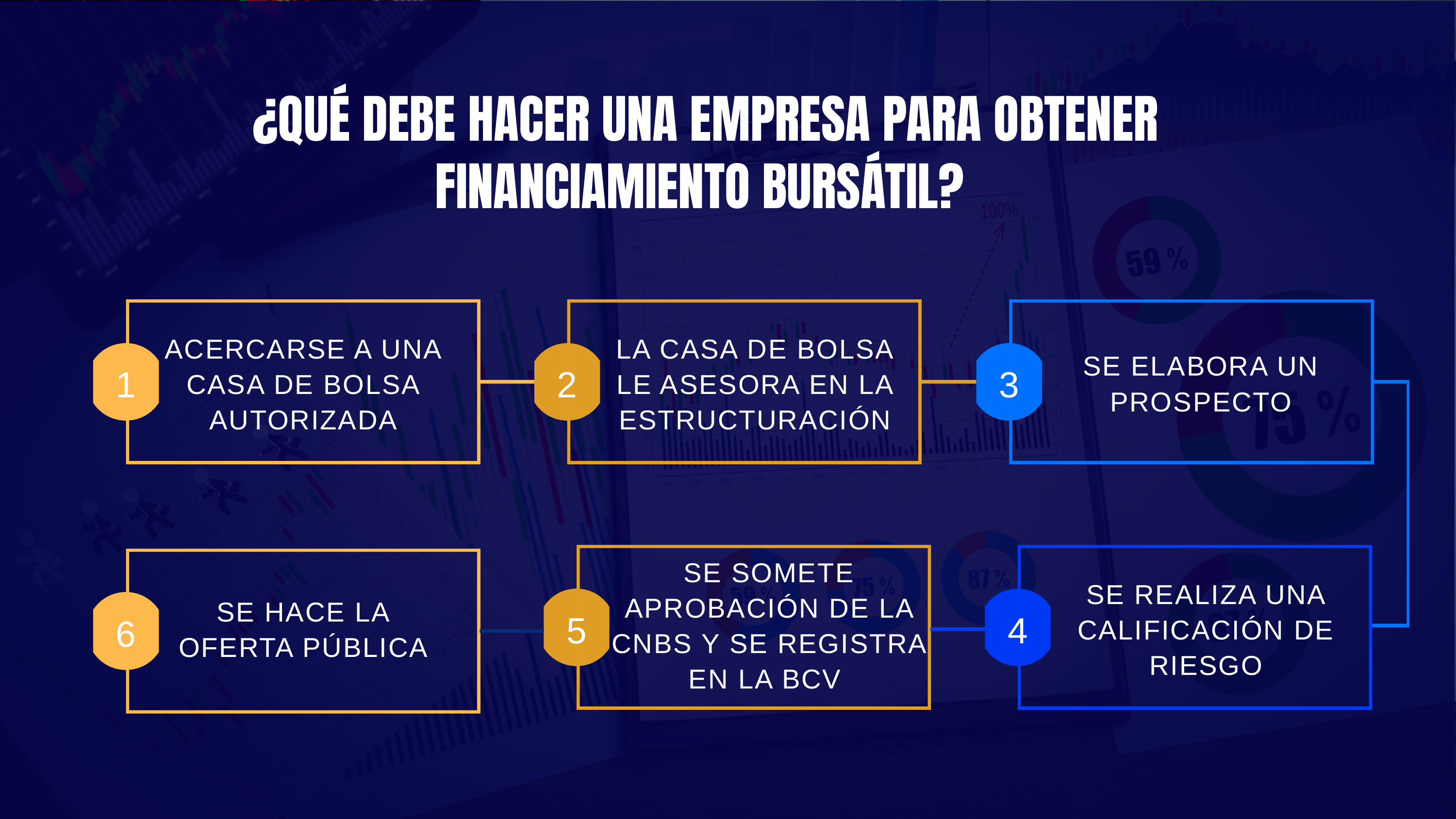

¿QUÉ DEBE HACER UNA EMPRESA PARA OBTENER FINANCIAMIENTO BURSÁTIL?

ACERCARSE A UNA CASA DE BOLSA AUTORIZADA
LA CASA DE BOLSA LE ASESORA EN LA ESTRUCTURACIÓN

1

2

3
SE ELABORA UN PROSPECTO

SE SOMETE APROBACIÓN DE LA CNBS Y SE REGISTRA EN LA BCV
SE REALIZA UNA CALIFICACIÓN DE RIESGO

5

4
SE HACE LA OFERTA PÚBLICA

6